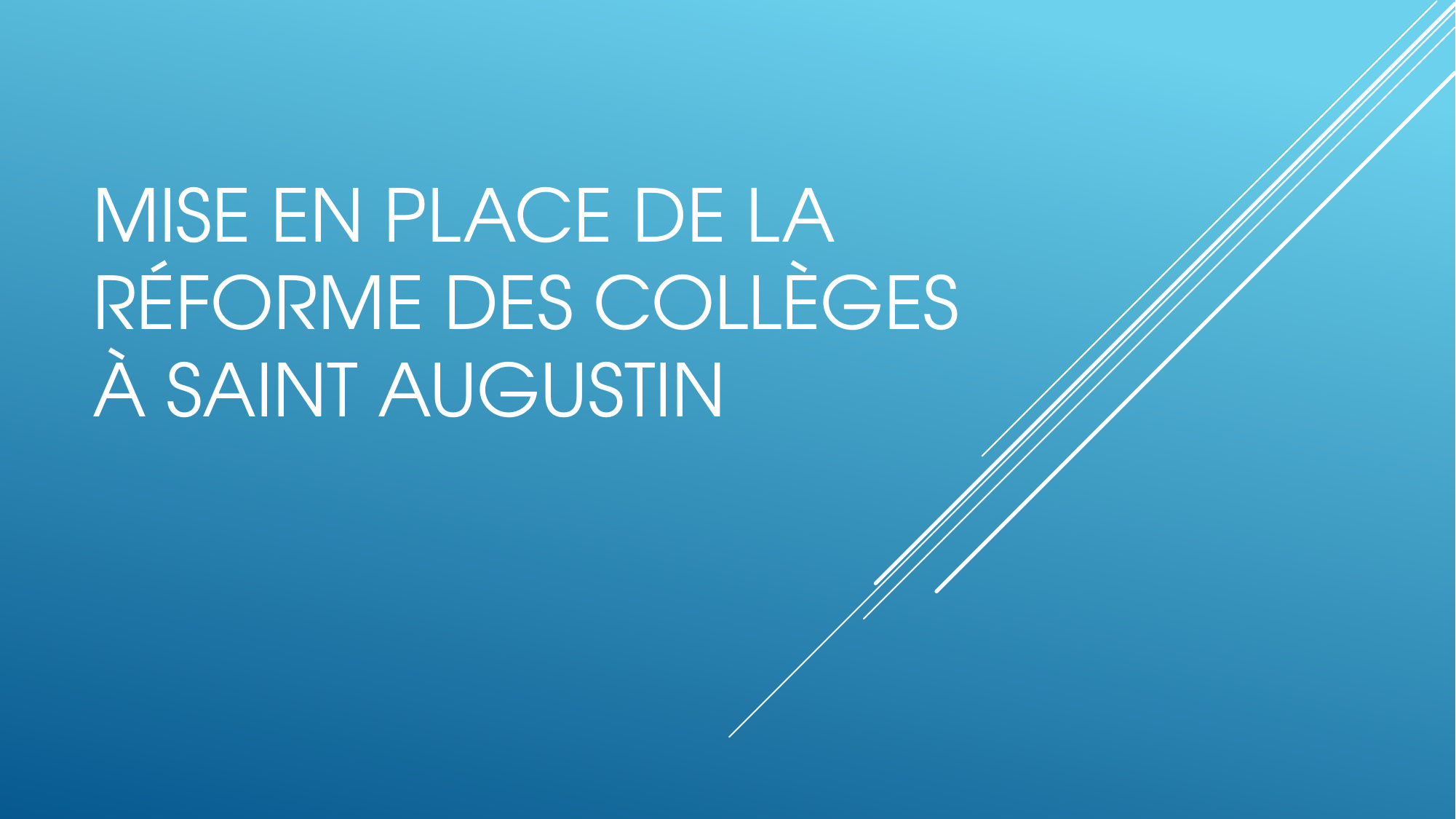

# Mise en place de la réforme des collèges à saint augustin